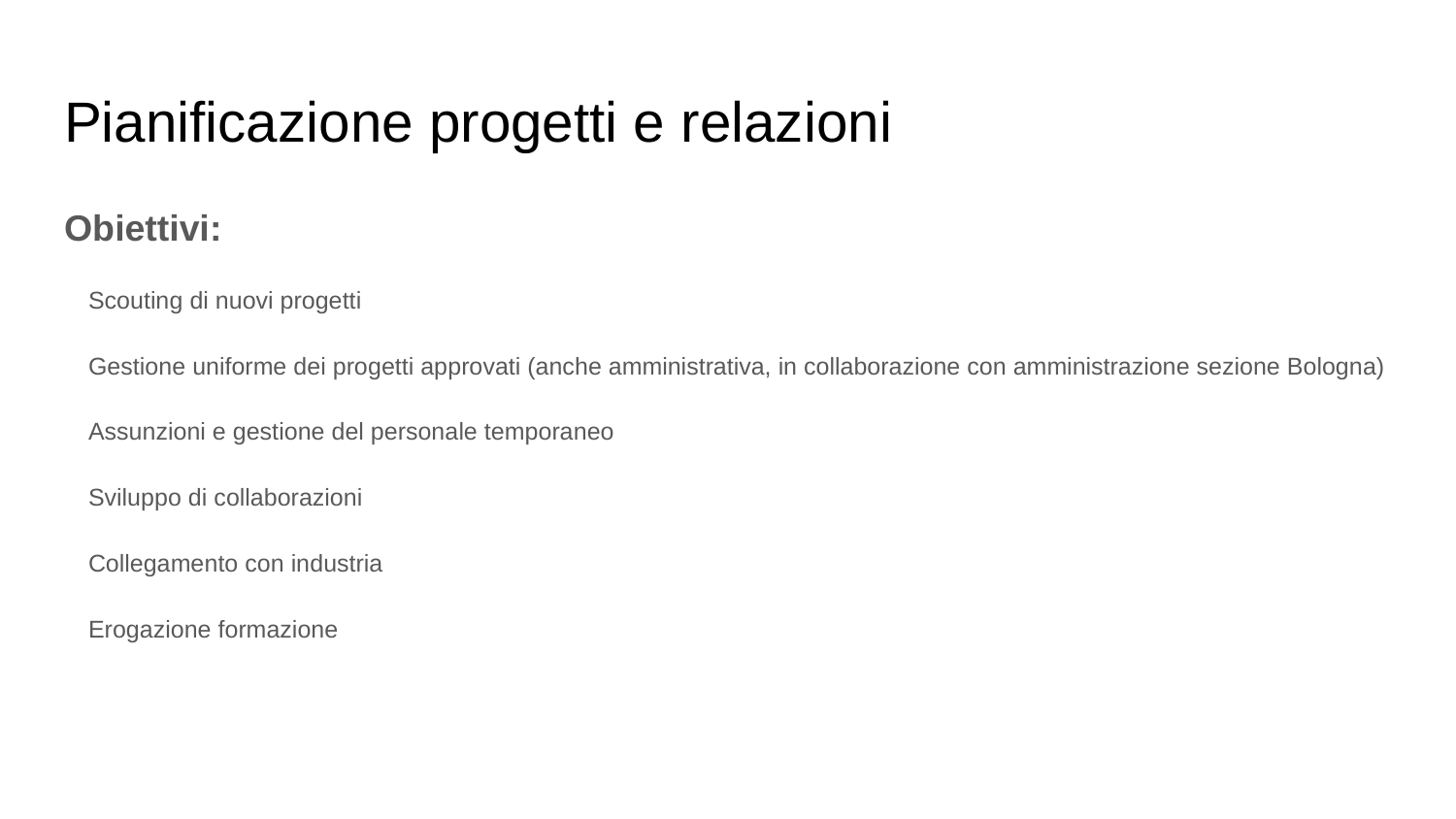

# Pianificazione progetti e relazioni
Obiettivi:
Scouting di nuovi progetti
Gestione uniforme dei progetti approvati (anche amministrativa, in collaborazione con amministrazione sezione Bologna)
Assunzioni e gestione del personale temporaneo
Sviluppo di collaborazioni
Collegamento con industria
Erogazione formazione